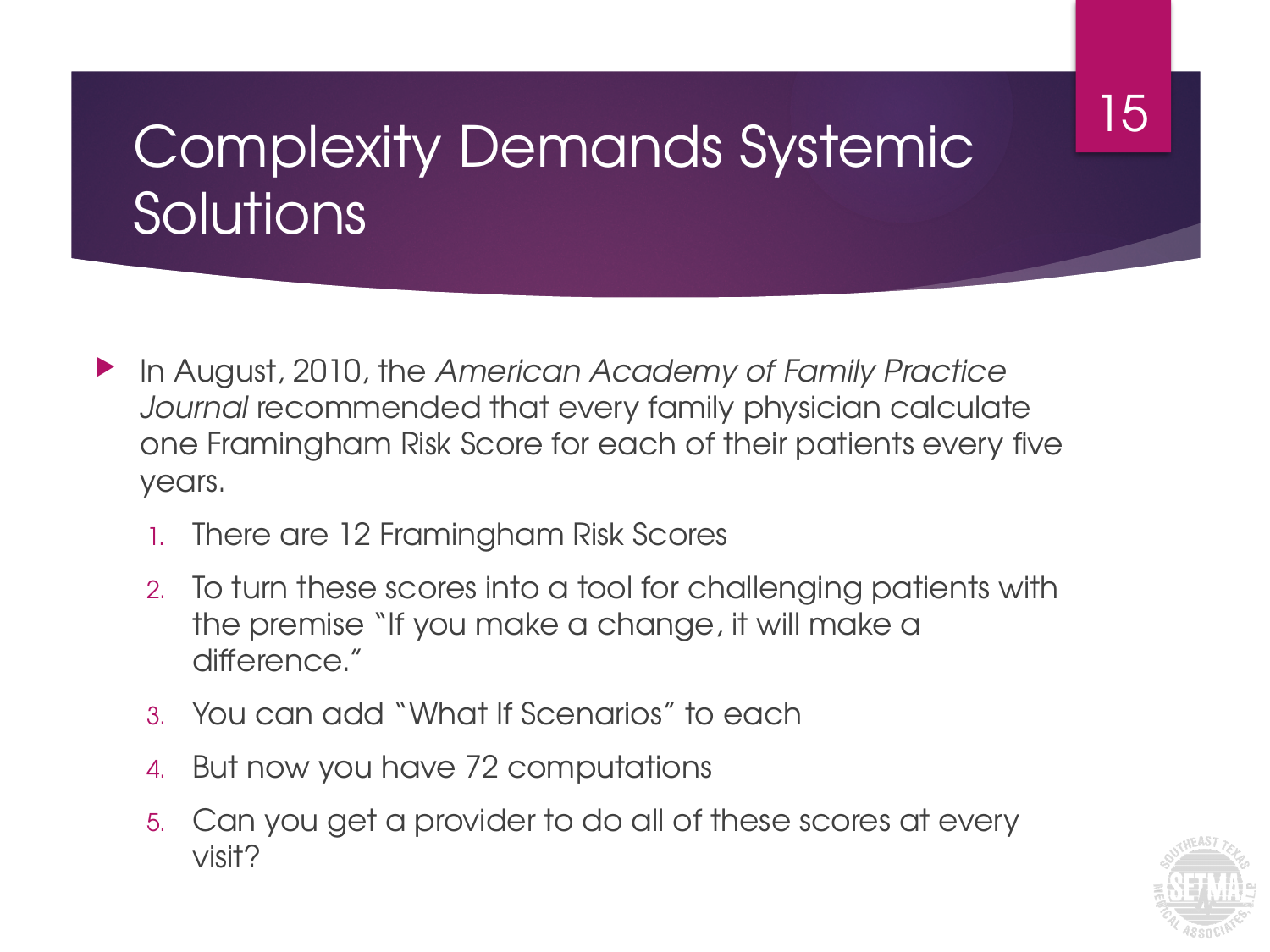

15
# Complexity Demands Systemic Solutions
In August, 2010, the American Academy of Family Practice Journal recommended that every family physician calculate one Framingham Risk Score for each of their patients every five years.
There are 12 Framingham Risk Scores
To turn these scores into a tool for challenging patients with the premise “If you make a change, it will make a difference.”
You can add “What If Scenarios” to each
But now you have 72 computations
Can you get a provider to do all of these scores at every visit?